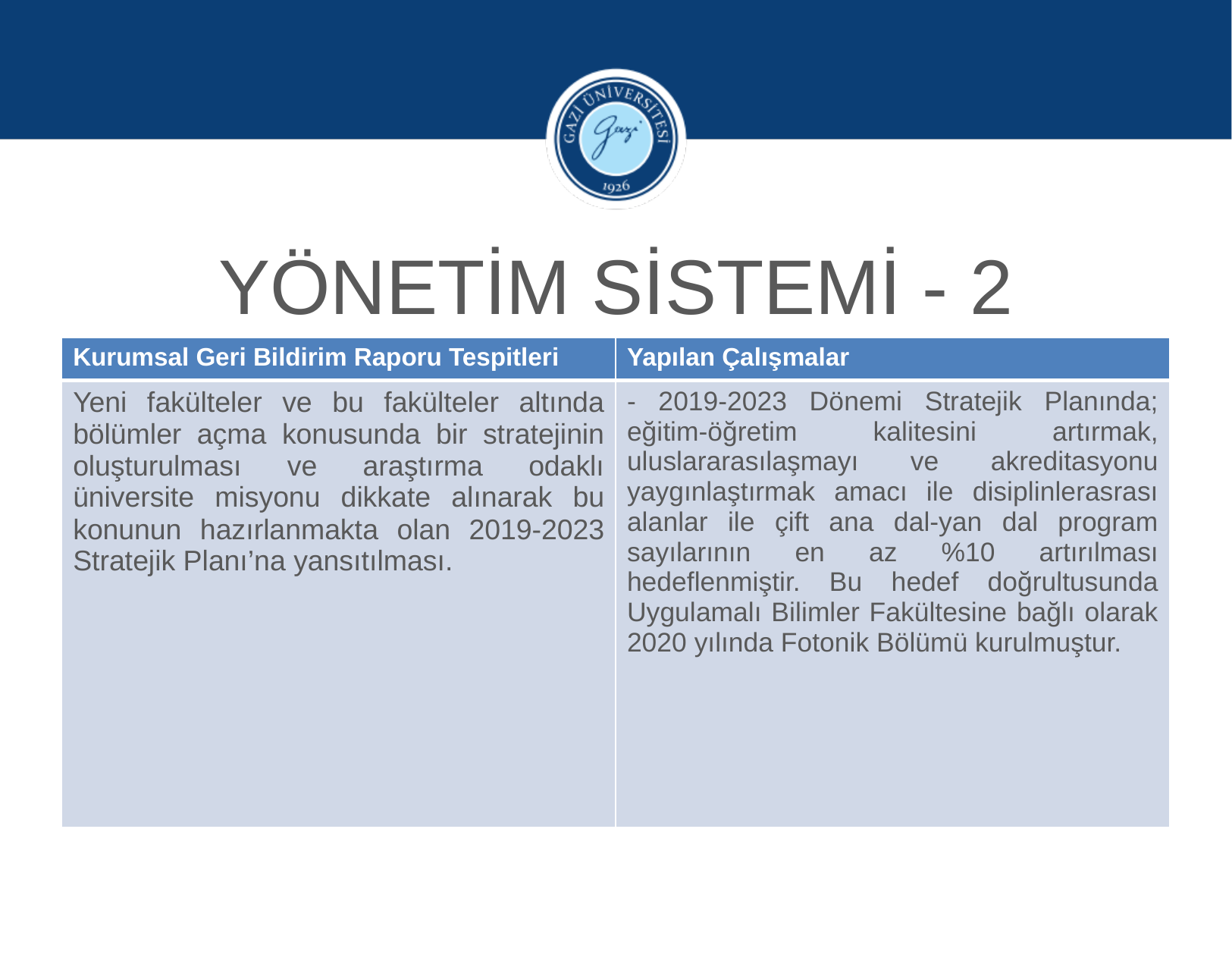

YÖNETİM SİSTEMİ - 2
| Kurumsal Geri Bildirim Raporu Tespitleri | Yapılan Çalışmalar |
| --- | --- |
| Yeni fakülteler ve bu fakülteler altında bölümler açma konusunda bir stratejinin oluşturulması ve araştırma odaklı üniversite misyonu dikkate alınarak bu konunun hazırlanmakta olan 2019-2023 Stratejik Planı’na yansıtılması. | - 2019-2023 Dönemi Stratejik Planında; eğitim-öğretim kalitesini artırmak, uluslararasılaşmayı ve akreditasyonu yaygınlaştırmak amacı ile disiplinlerasrası alanlar ile çift ana dal-yan dal program sayılarının en az %10 artırılması hedeflenmiştir. Bu hedef doğrultusunda Uygulamalı Bilimler Fakültesine bağlı olarak 2020 yılında Fotonik Bölümü kurulmuştur. |